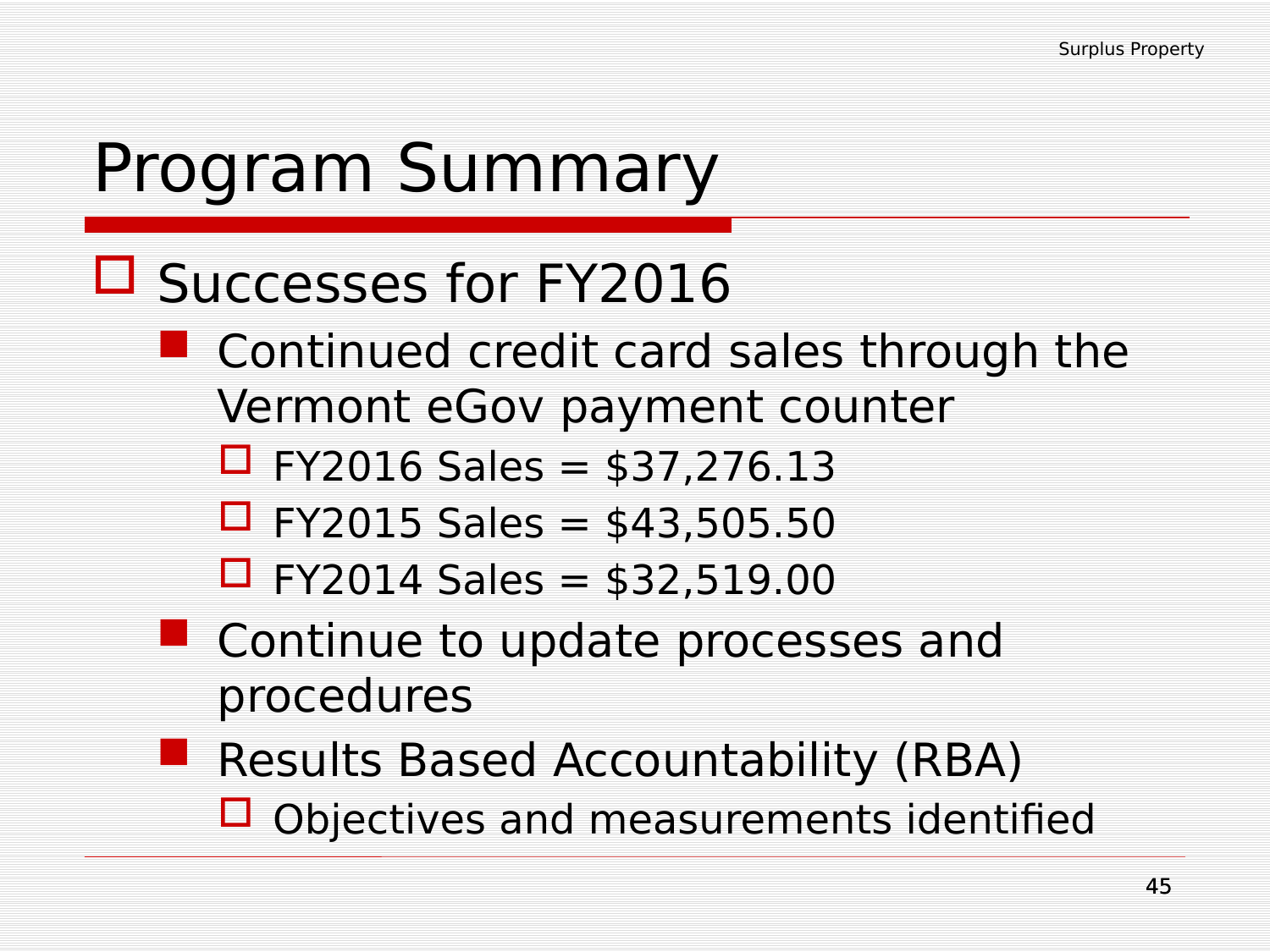

Surplus Property
# Program Summary
Successes for FY2016
Continued credit card sales through the  Vermont eGov payment counter
FY2016 Sales = $37,276.13
FY2015 Sales = $43,505.50
FY2014 Sales = $32,519.00
Continue to update processes and procedures
Results Based Accountability (RBA)
Objectives and measurements identified
45
45